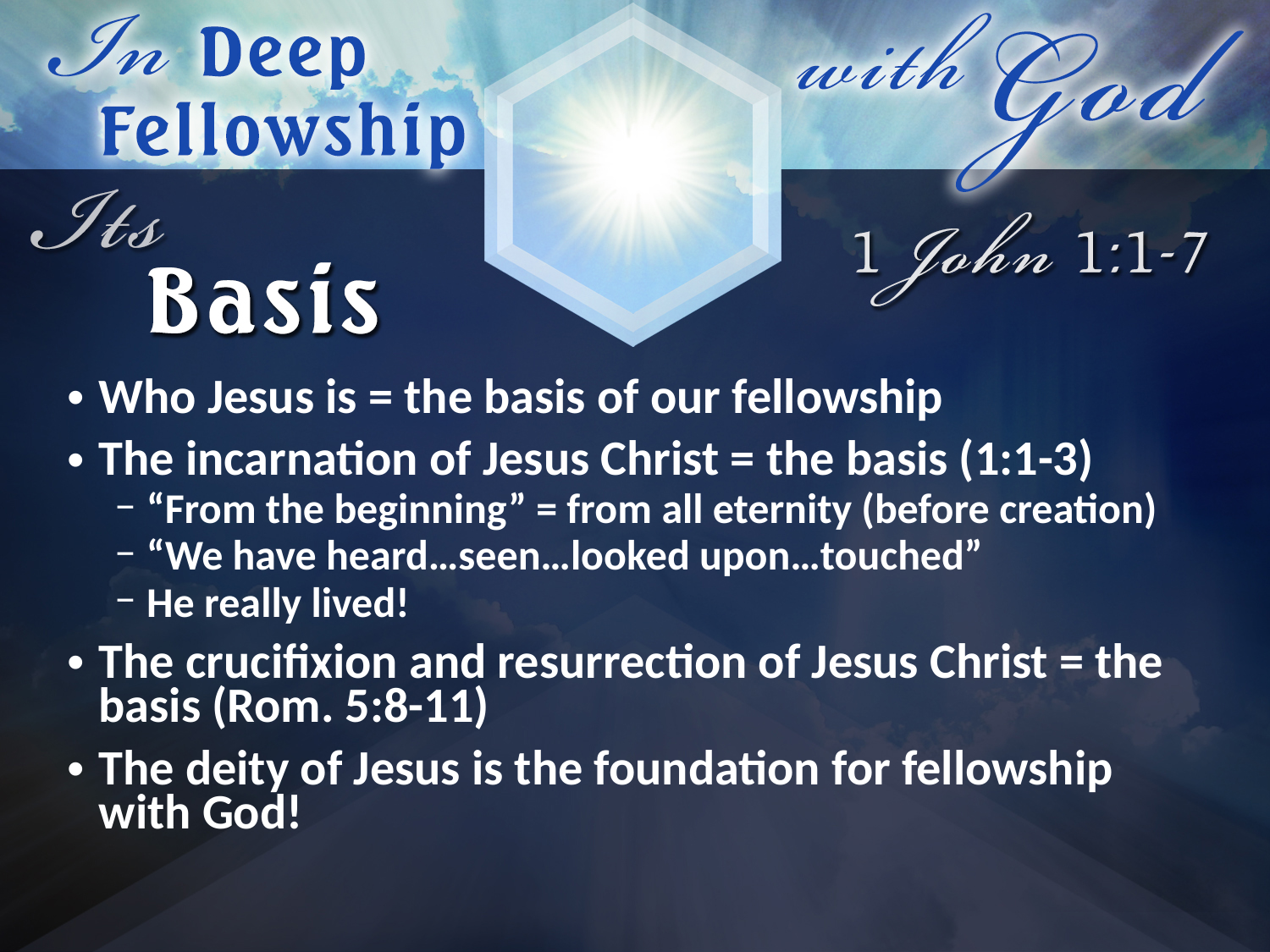

Who Jesus is = the basis of our fellowship
The incarnation of Jesus Christ = the basis (1:1-3)
“From the beginning” = from all eternity (before creation)
“We have heard…seen…looked upon…touched”
He really lived!
The crucifixion and resurrection of Jesus Christ = the basis (Rom. 5:8-11)
The deity of Jesus is the foundation for fellowship with God!